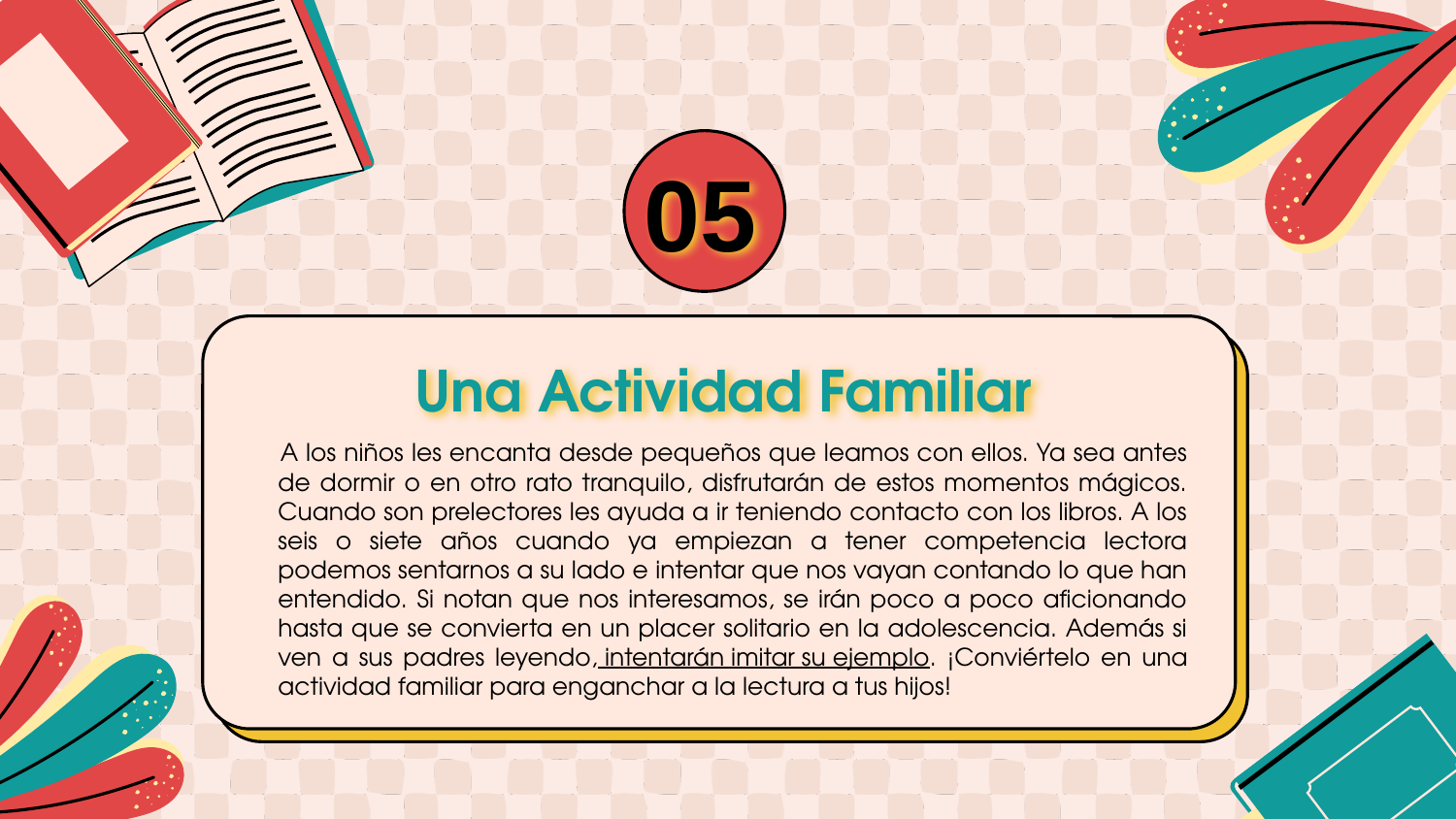

05

# Una Actividad Familiar
      A los niños les encanta desde pequeños que leamos con ellos. Ya sea antes de dormir o en otro rato tranquilo, disfrutarán de estos momentos mágicos. Cuando son prelectores les ayuda a ir teniendo contacto con los libros. A los seis o siete años cuando ya empiezan a tener competencia lectora podemos sentarnos a su lado e intentar que nos vayan contando lo que han entendido. Si notan que nos interesamos, se irán poco a poco aficionando hasta que se convierta en un placer solitario en la adolescencia. Además si ven a sus padres leyendo, intentarán imitar su ejemplo. ¡Conviértelo en una actividad familiar para enganchar a la lectura a tus hijos!